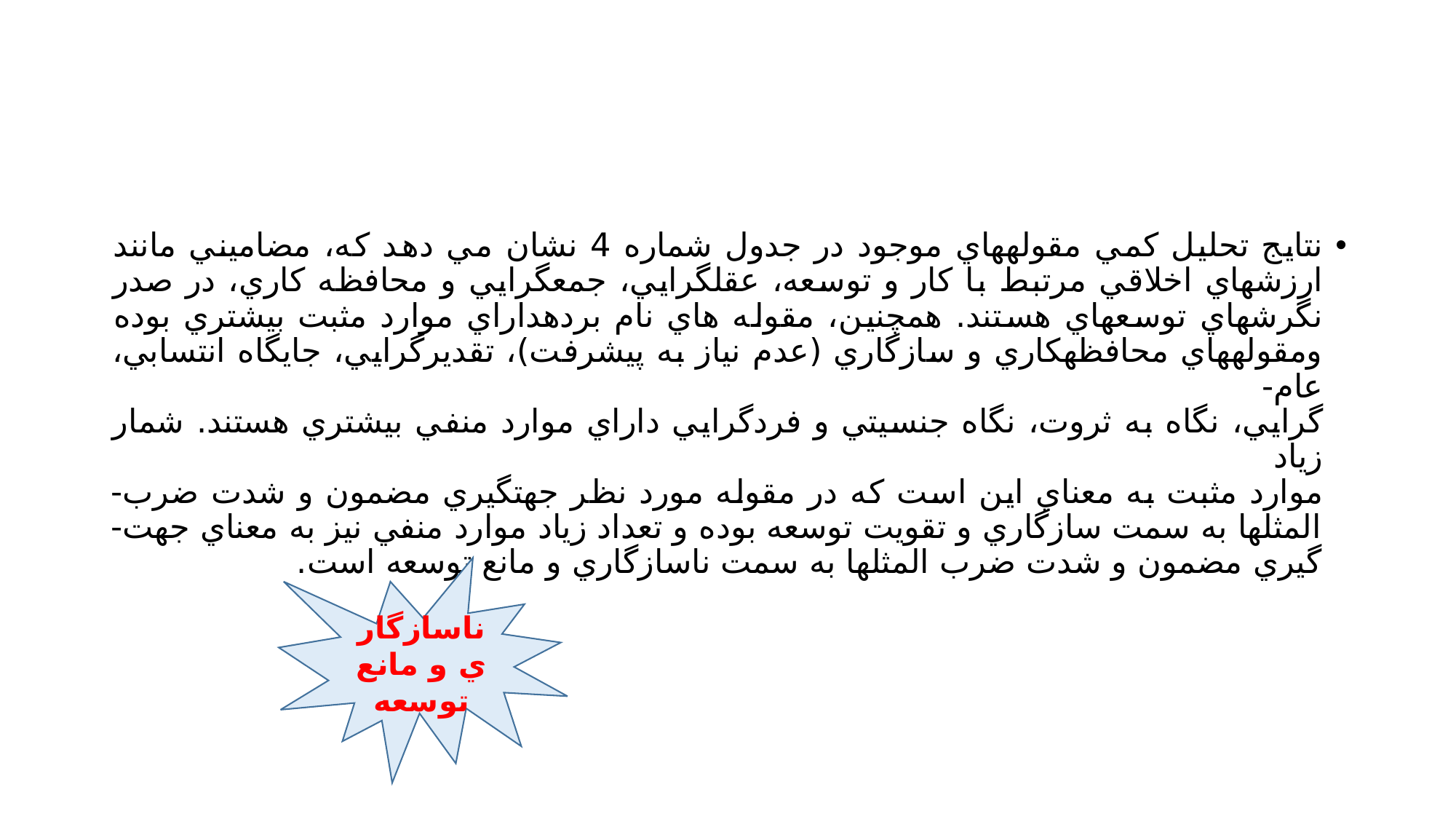

#
نتايج تحليل كمي مقولههاي موجود در جدول شماره 4 نشان مي دهد كه، مضاميني مانند ارزشهاي اخلاقي مرتبط با كار و توسعه، عقلگرايي، جمعگرايي و محافظه كاري، در صدر نگرشهاي توسعهاي هستند. همچنين، مقوله هاي نام بردهداراي موارد مثبت بيشتري بوده ومقولههاي محافظهكاري و سازگاري (عدم نياز به پيشرفت)، تقديرگرايي، جايگاه انتسابي، عام-
گرايي، نگاه به ثروت، نگاه جنسيتي و فردگرايي داراي موارد منفي بيشتري هستند. شمار زياد
موارد مثبت به معناي اين است كه در مقوله مورد نظر جهتگيري مضمون و شدت ضرب-
المثلها به سمت سازگاري و تقويت توسعه بوده و تعداد زياد موارد منفي نيز به معناي جهت-
گيري مضمون و شدت ضرب المثلها به سمت ناسازگاري و مانع توسعه است.

ناسازگاري و مانع توسعه